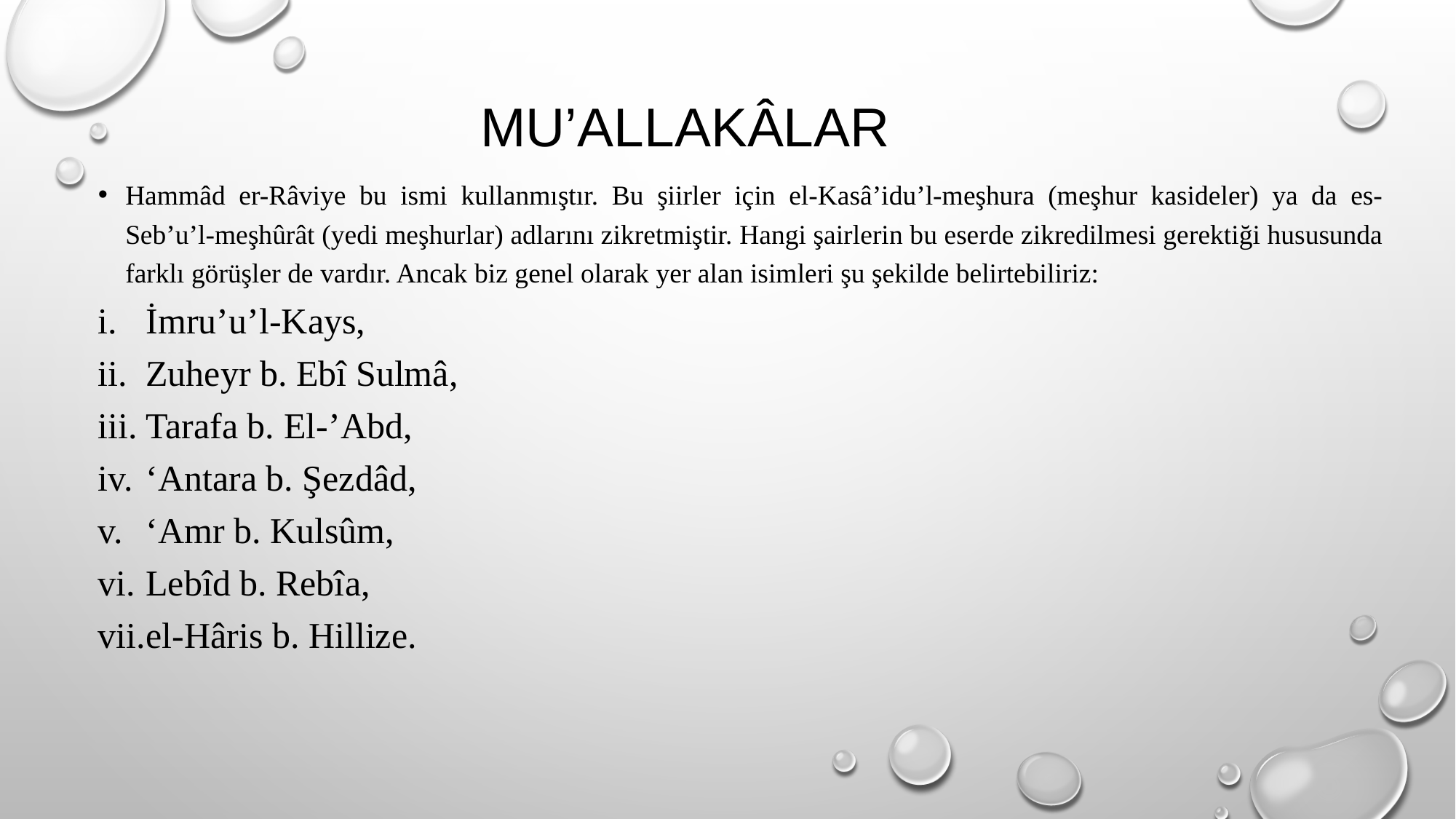

# Mu’allakâlar
Hammâd er-Râviye bu ismi kullanmıştır. Bu şiirler için el-Kasâ’idu’l-meşhura (meşhur kasideler) ya da es-Seb’u’l-meşhûrât (yedi meşhurlar) adlarını zikretmiştir. Hangi şairlerin bu eserde zikredilmesi gerektiği hususunda farklı görüşler de vardır. Ancak biz genel olarak yer alan isimleri şu şekilde belirtebiliriz:
İmru’u’l-Kays,
Zuheyr b. Ebî Sulmâ,
Tarafa b. El-’Abd,
‘Antara b. Şezdâd,
‘Amr b. Kulsûm,
Lebîd b. Rebîa,
el-Hâris b. Hillize.